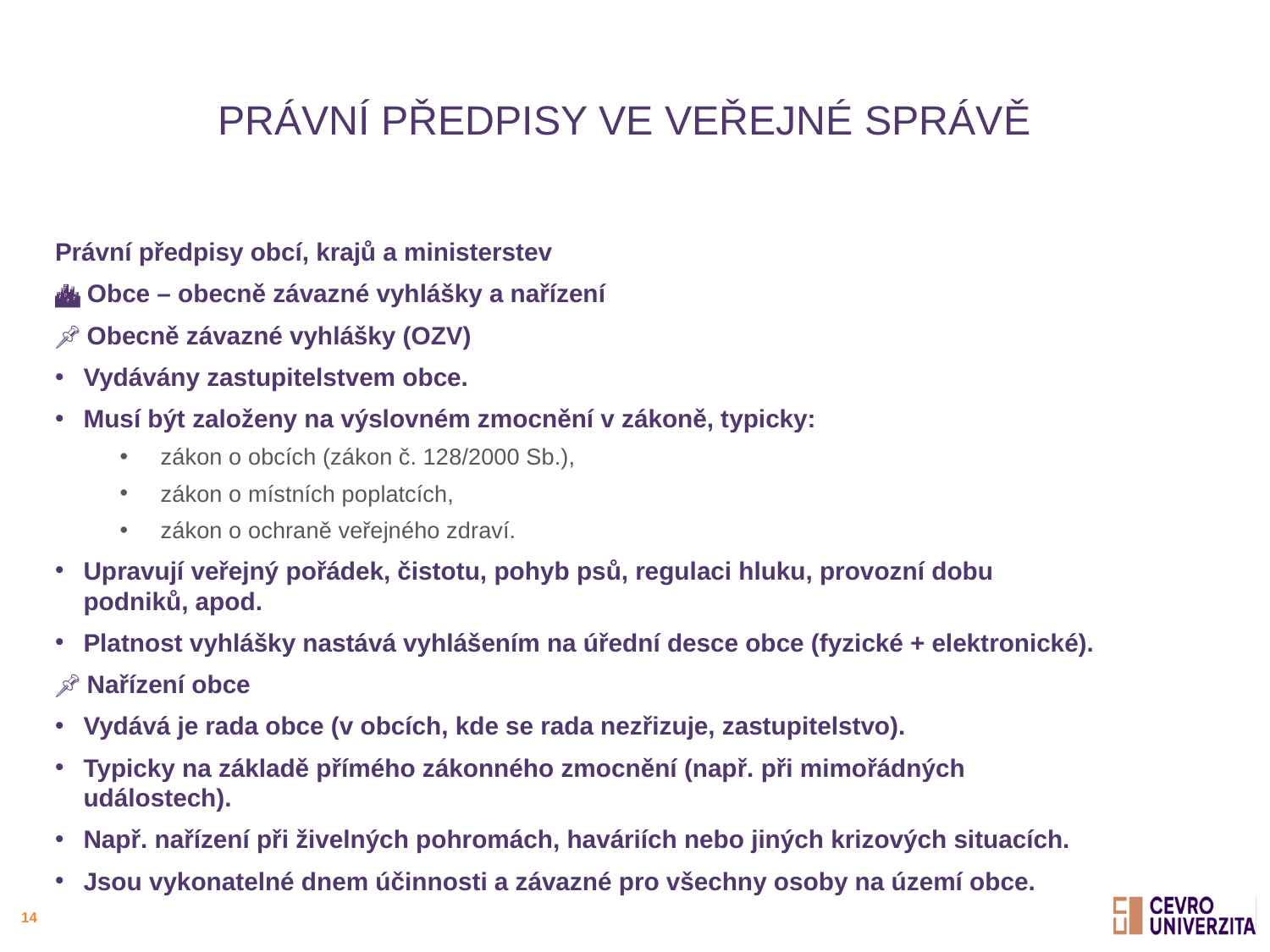

# Právní předpisy ve veřejné správě
Právní předpisy obcí, krajů a ministerstev
🏙️ Obce – obecně závazné vyhlášky a nařízení
📌 Obecně závazné vyhlášky (OZV)
Vydávány zastupitelstvem obce.
Musí být založeny na výslovném zmocnění v zákoně, typicky:
zákon o obcích (zákon č. 128/2000 Sb.),
zákon o místních poplatcích,
zákon o ochraně veřejného zdraví.
Upravují veřejný pořádek, čistotu, pohyb psů, regulaci hluku, provozní dobu podniků, apod.
Platnost vyhlášky nastává vyhlášením na úřední desce obce (fyzické + elektronické).
📌 Nařízení obce
Vydává je rada obce (v obcích, kde se rada nezřizuje, zastupitelstvo).
Typicky na základě přímého zákonného zmocnění (např. při mimořádných událostech).
Např. nařízení při živelných pohromách, haváriích nebo jiných krizových situacích.
Jsou vykonatelné dnem účinnosti a závazné pro všechny osoby na území obce.

14